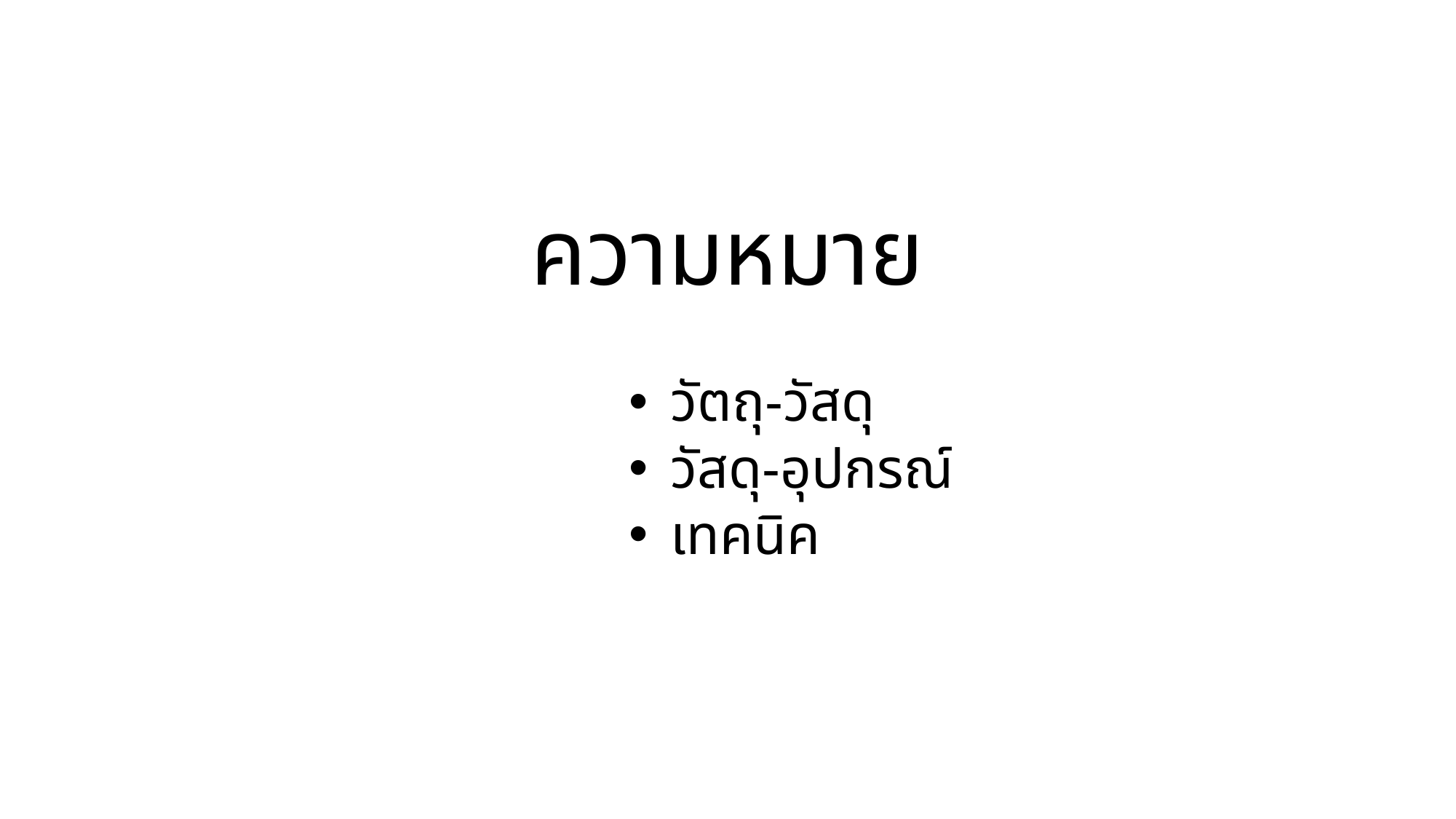

# ความหมาย
วัตถุ-วัสดุ
วัสดุ-อุปกรณ์
เทคนิค